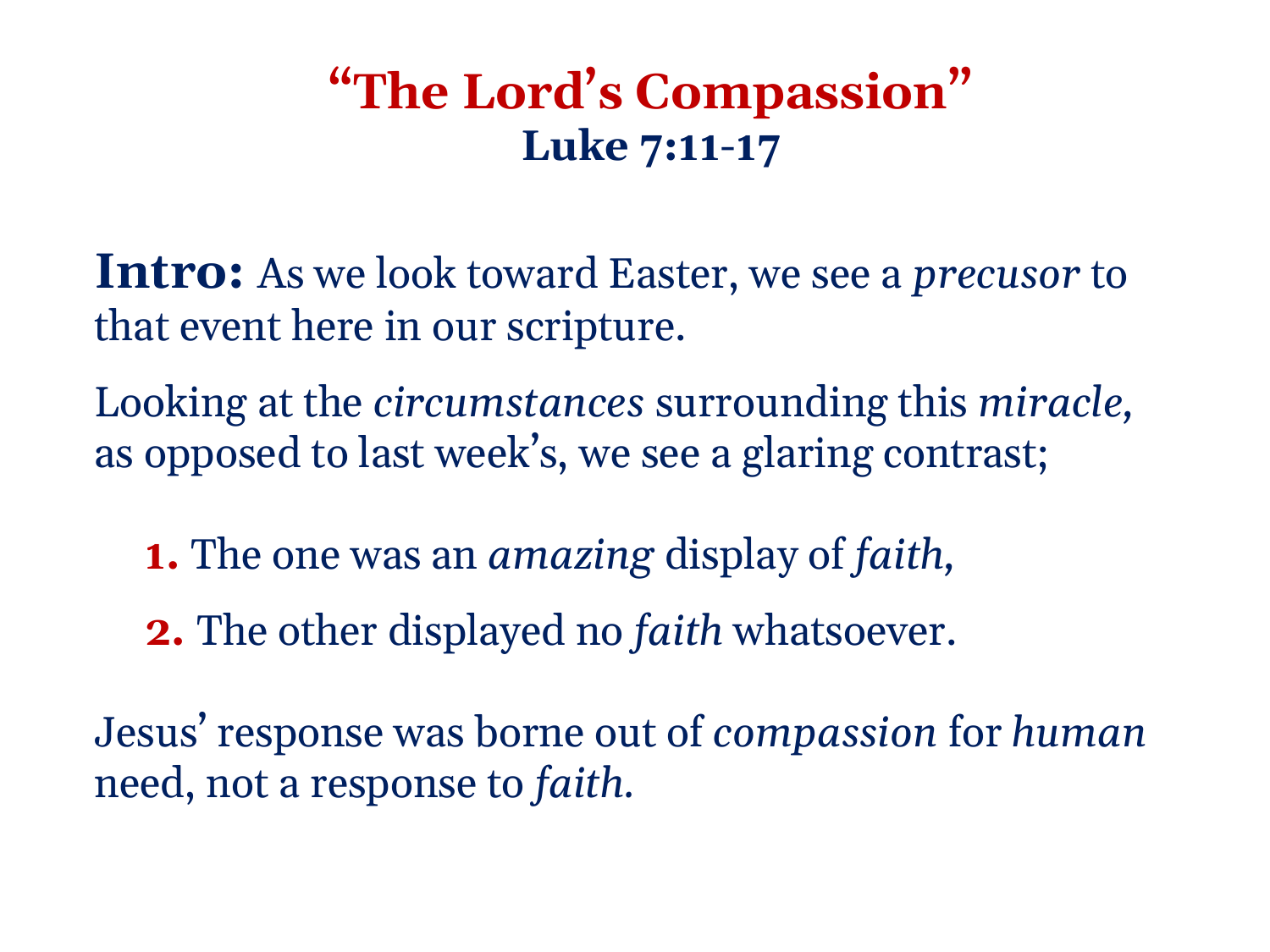

“The Lord’s Compassion”
Luke 7:11-17
Intro: As we look toward Easter, we see a precusor to that event here in our scripture.

Looking at the circumstances surrounding this miracle, as opposed to last week’s, we see a glaring contrast;

     1. The one was an amazing display of faith,
     2. The other displayed no faith whatsoever.

Jesus’ response was borne out of compassion for human need, not a response to faith.